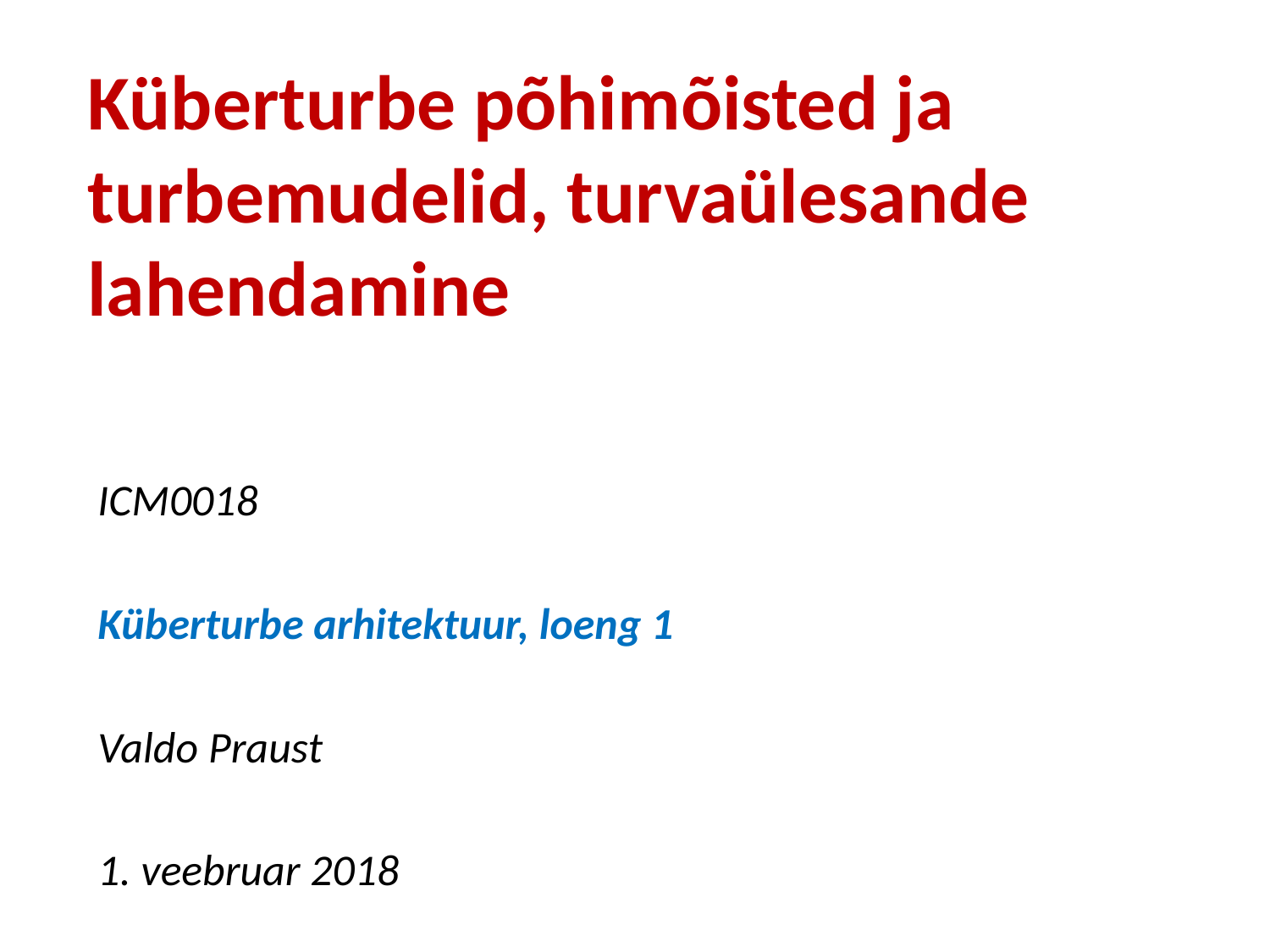

# Küberturbe põhimõisted ja turbemudelid, turvaülesande lahendamine

ICM0018

Küberturbe arhitektuur, loeng 1

Valdo Praust

1. veebruar 2018